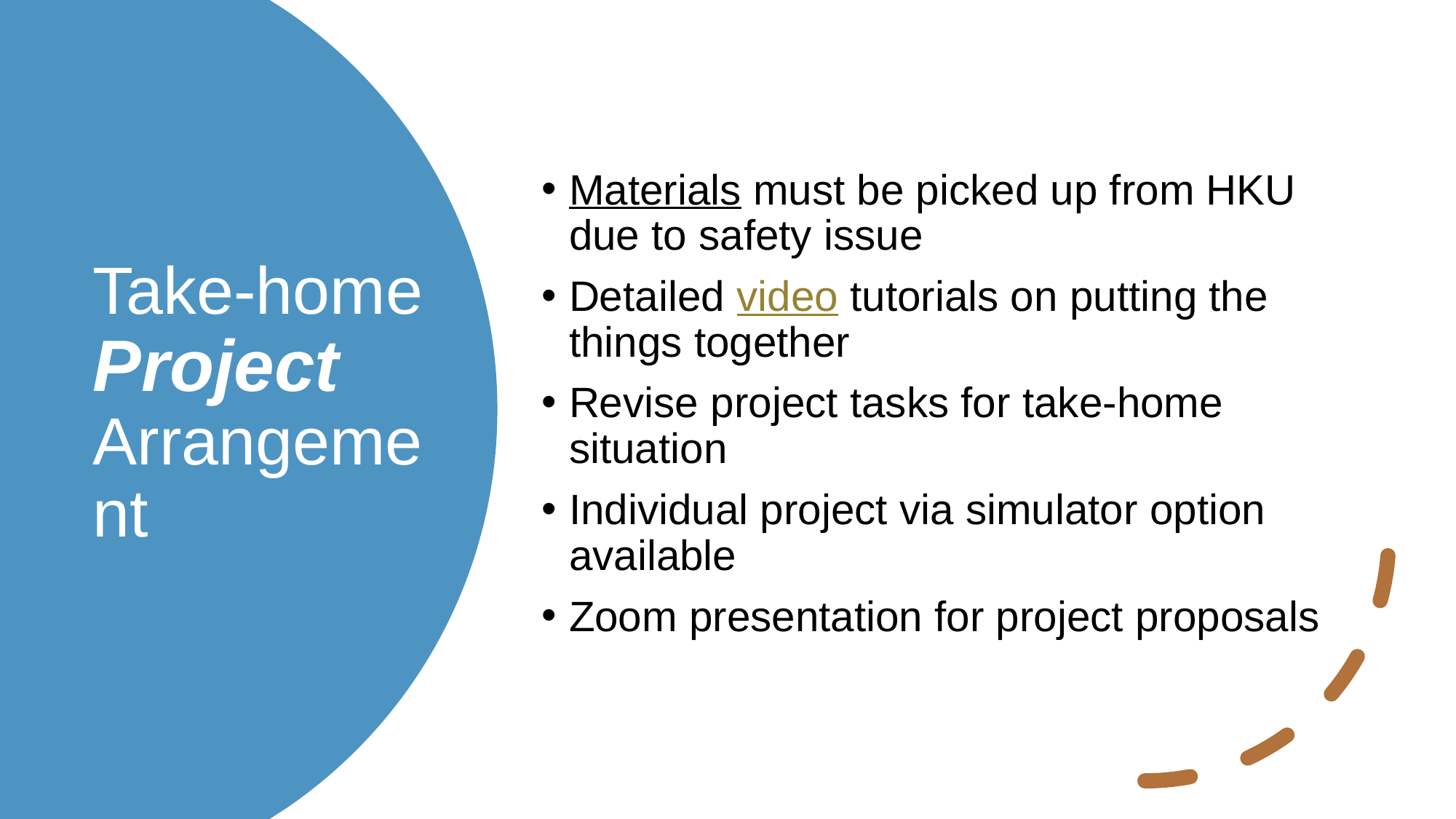

Materials must be picked up from HKU due to safety issue
Detailed video tutorials on putting the things together
Revise project tasks for take-home situation
Individual project via simulator option available
Zoom presentation for project proposals
# Take-home Project Arrangement